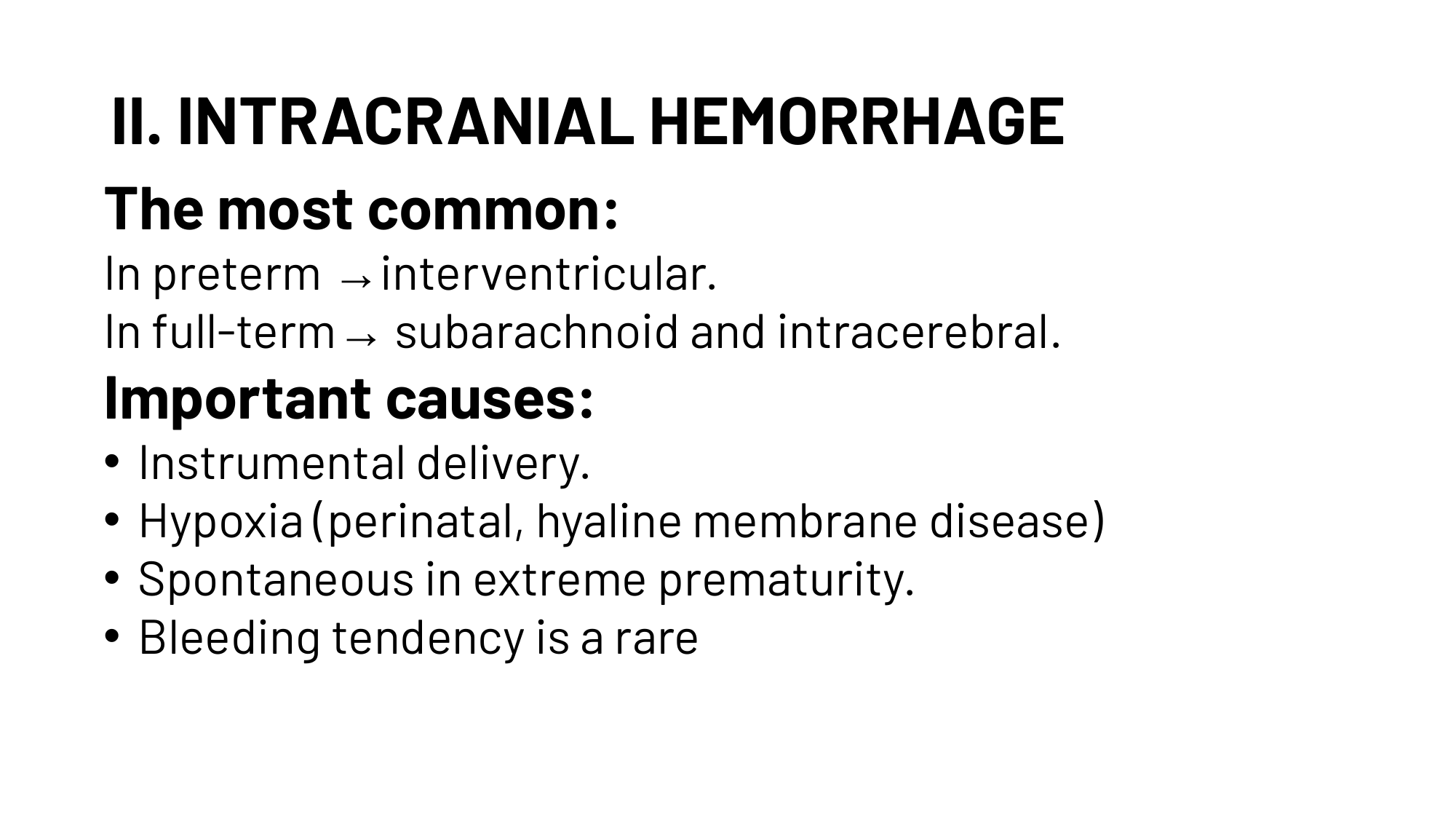

# II. INTRACRANIAL HEMORRHAGE
The most common:
In preterm →interventricular.
In full-term→ subarachnoid and intracerebral.
Important causes:
Instrumental delivery.
Hypoxia (perinatal, hyaline membrane disease)
Spontaneous in extreme prematurity.
Bleeding tendency is a rare cause.